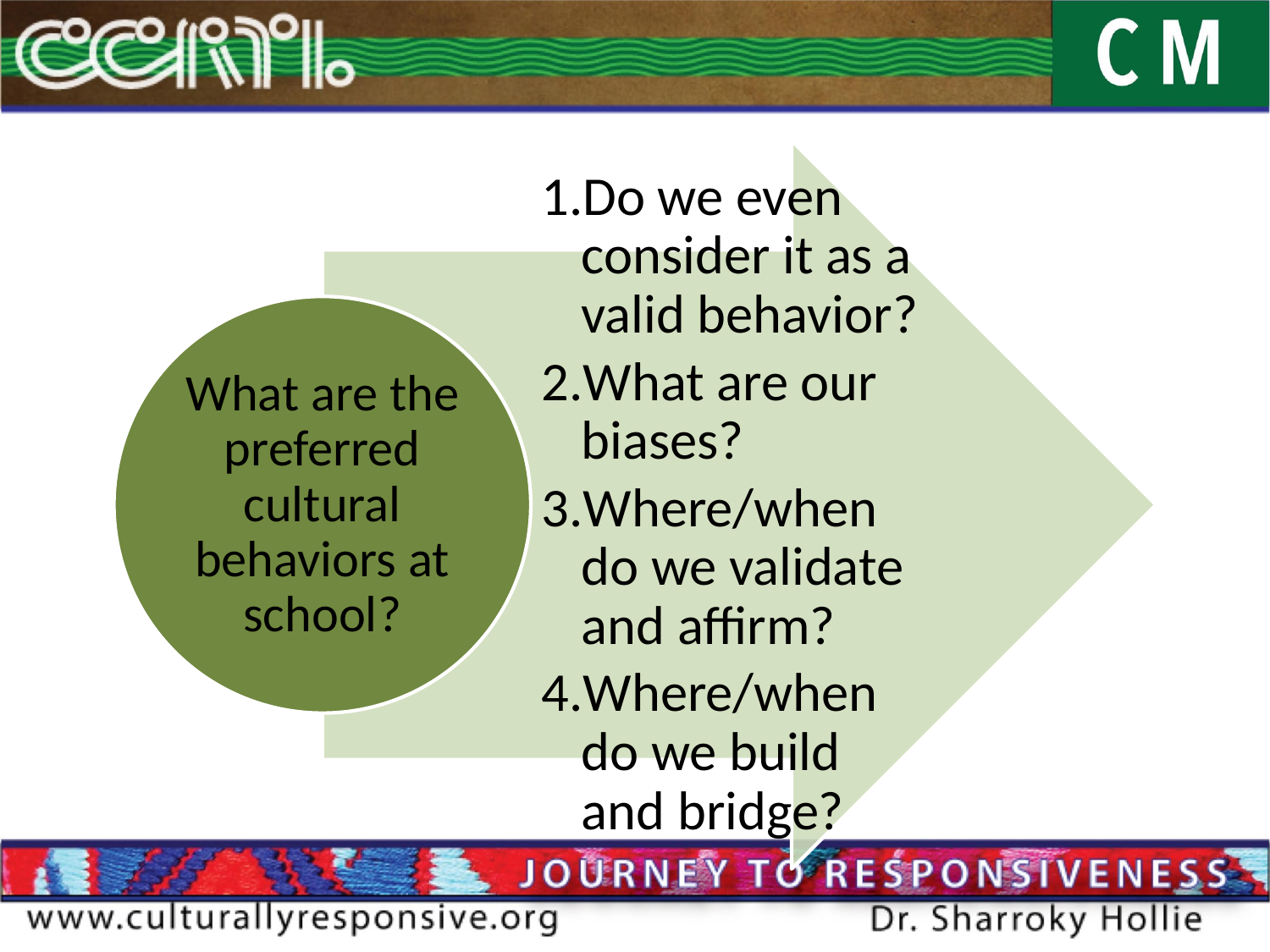

Do we even consider it as a valid behavior?
What are our biases?
Where/when do we validate and affirm?
Where/when do we build and bridge?

What are the preferred cultural behaviors at school?